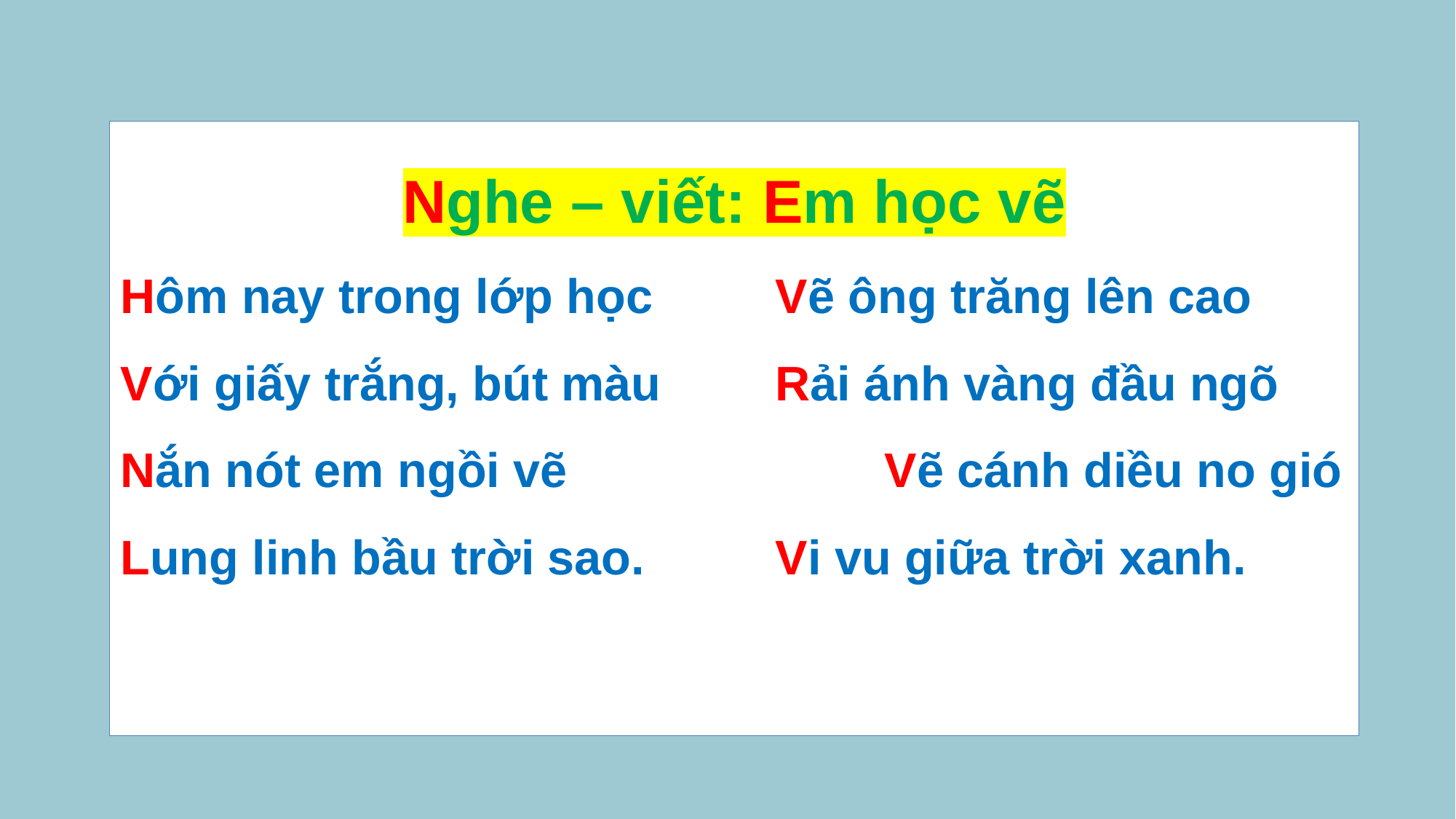

Nghe – viết: Em học vẽ
Hôm nay trong lớp học		Vẽ ông trăng lên cao
Với giấy trắng, bút màu		Rải ánh vàng đầu ngõ
Nắn nót em ngồi vẽ			Vẽ cánh diều no gió
Lung linh bầu trời sao.		Vi vu giữa trời xanh.